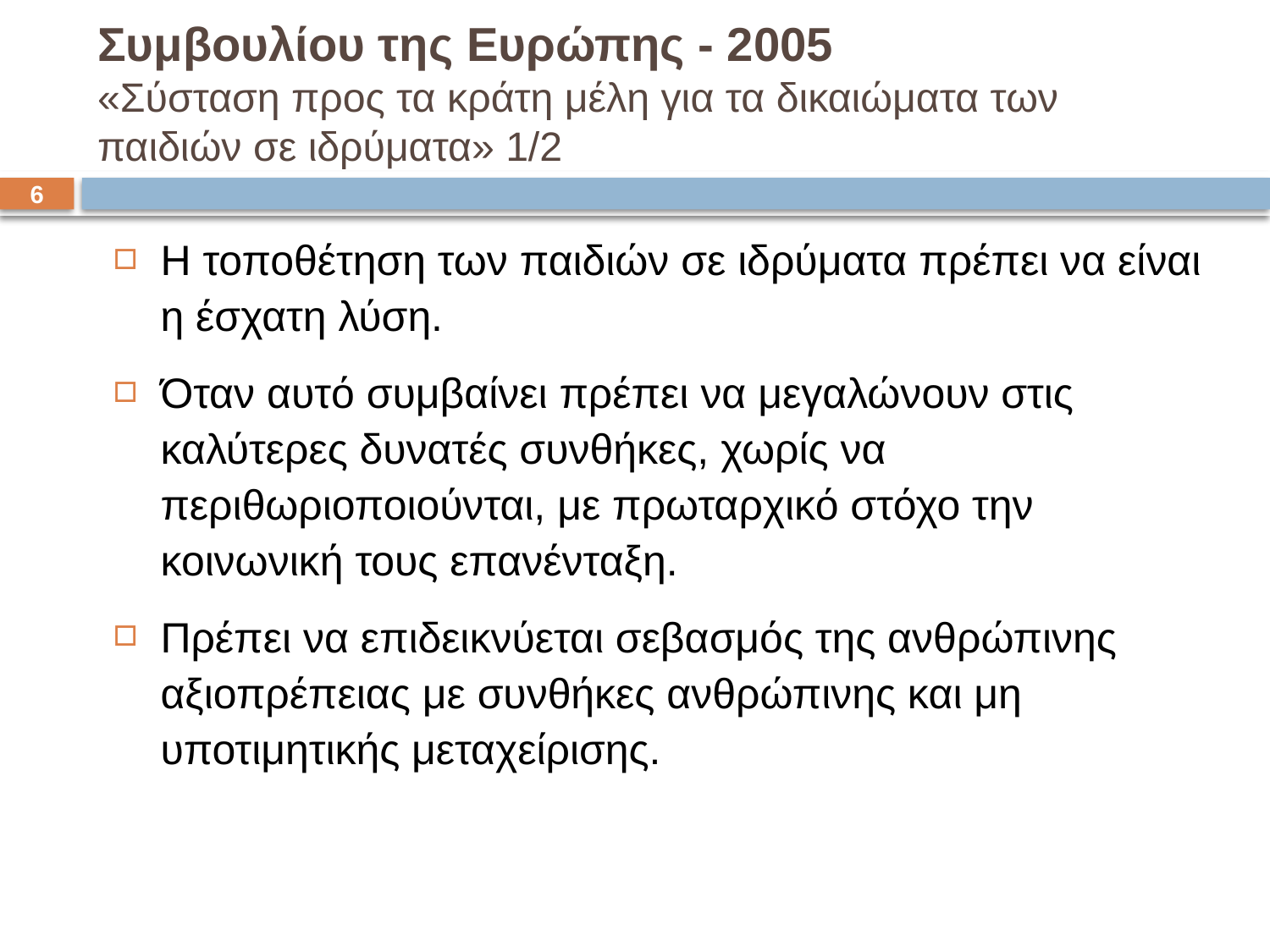

# Συμβουλίου της Ευρώπης - 2005 «Σύσταση προς τα κράτη μέλη για τα δικαιώματα των παιδιών σε ιδρύματα» 1/2
6
Η τοποθέτηση των παιδιών σε ιδρύματα πρέπει να είναι η έσχατη λύση.
Όταν αυτό συμβαίνει πρέπει να μεγαλώνουν στις καλύτερες δυνατές συνθήκες, χωρίς να περιθωριοποιούνται, με πρωταρχικό στόχο την κοινωνική τους επανένταξη.
Πρέπει να επιδεικνύεται σεβασμός της ανθρώπινης αξιοπρέπειας με συνθήκες ανθρώπινης και μη υποτιμητικής μεταχείρισης.